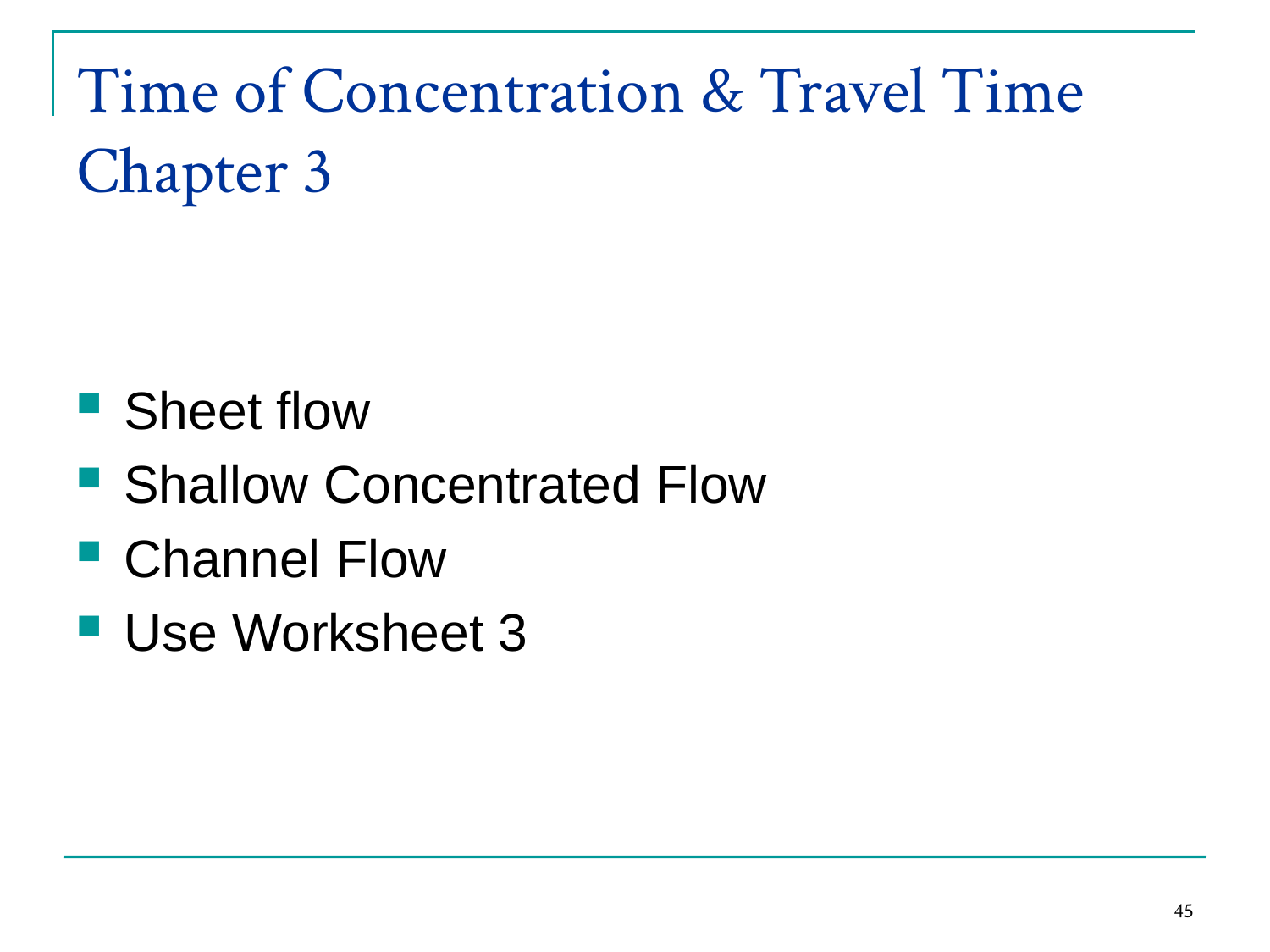

# Time of Concentration & Travel Time Chapter 3

Sheet flow
Shallow Concentrated Flow
Channel Flow
Use Worksheet 3
45